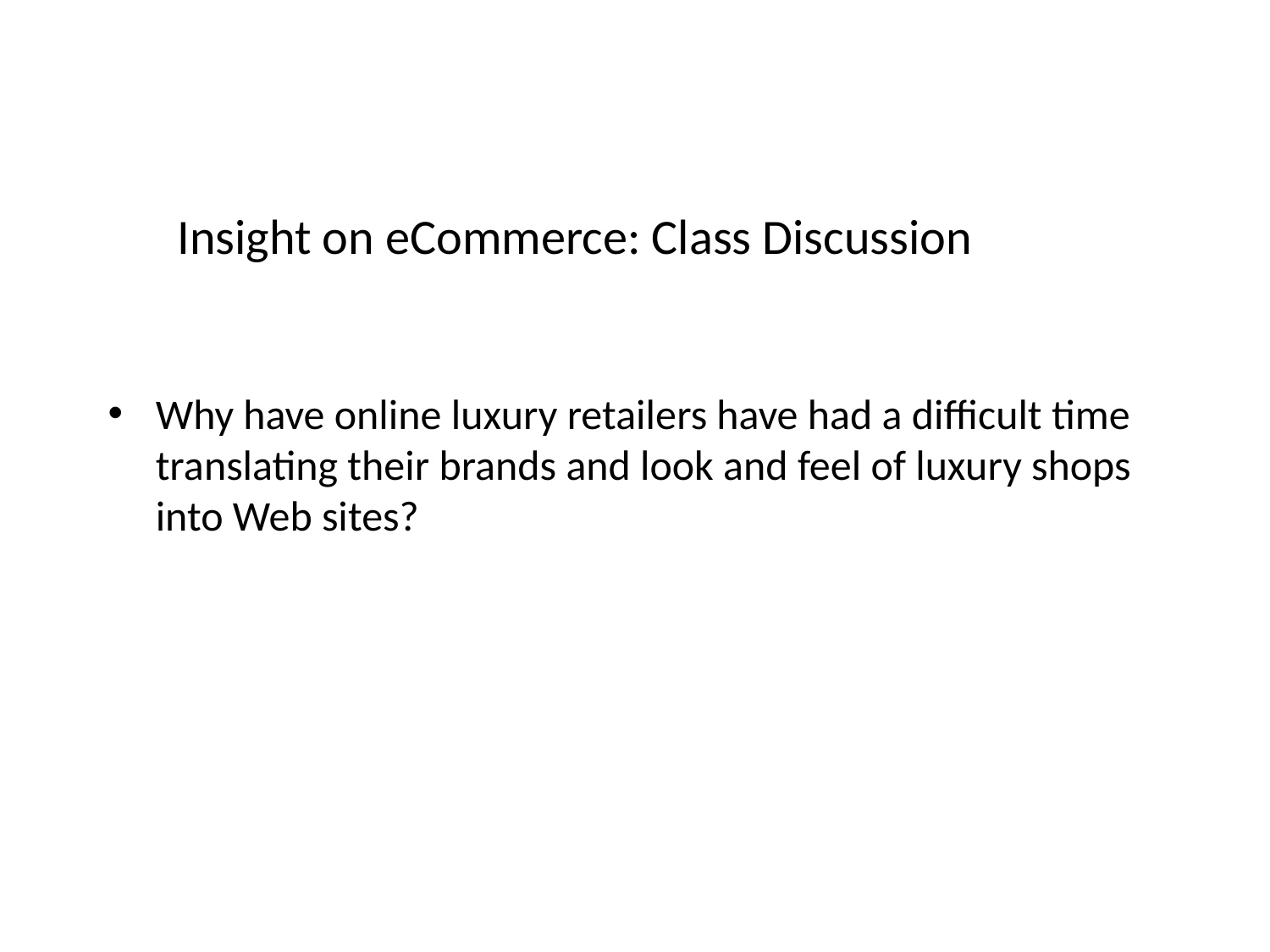

# Insight on eCommerce: Class Discussion
Why have online luxury retailers have had a difficult time translating their brands and look and feel of luxury shops into Web sites?